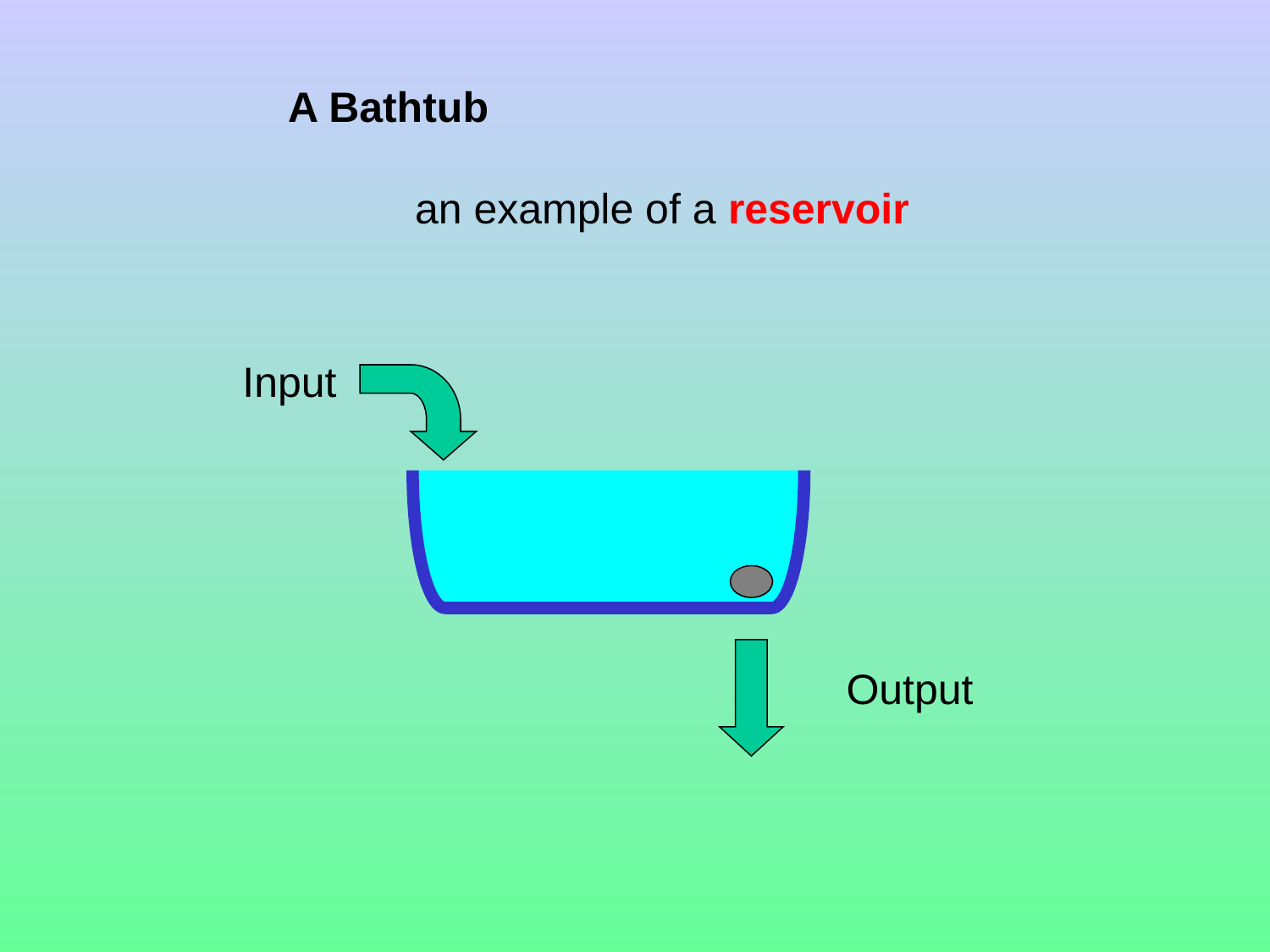

A Bathtub

	an example of a reservoir

Input

Output